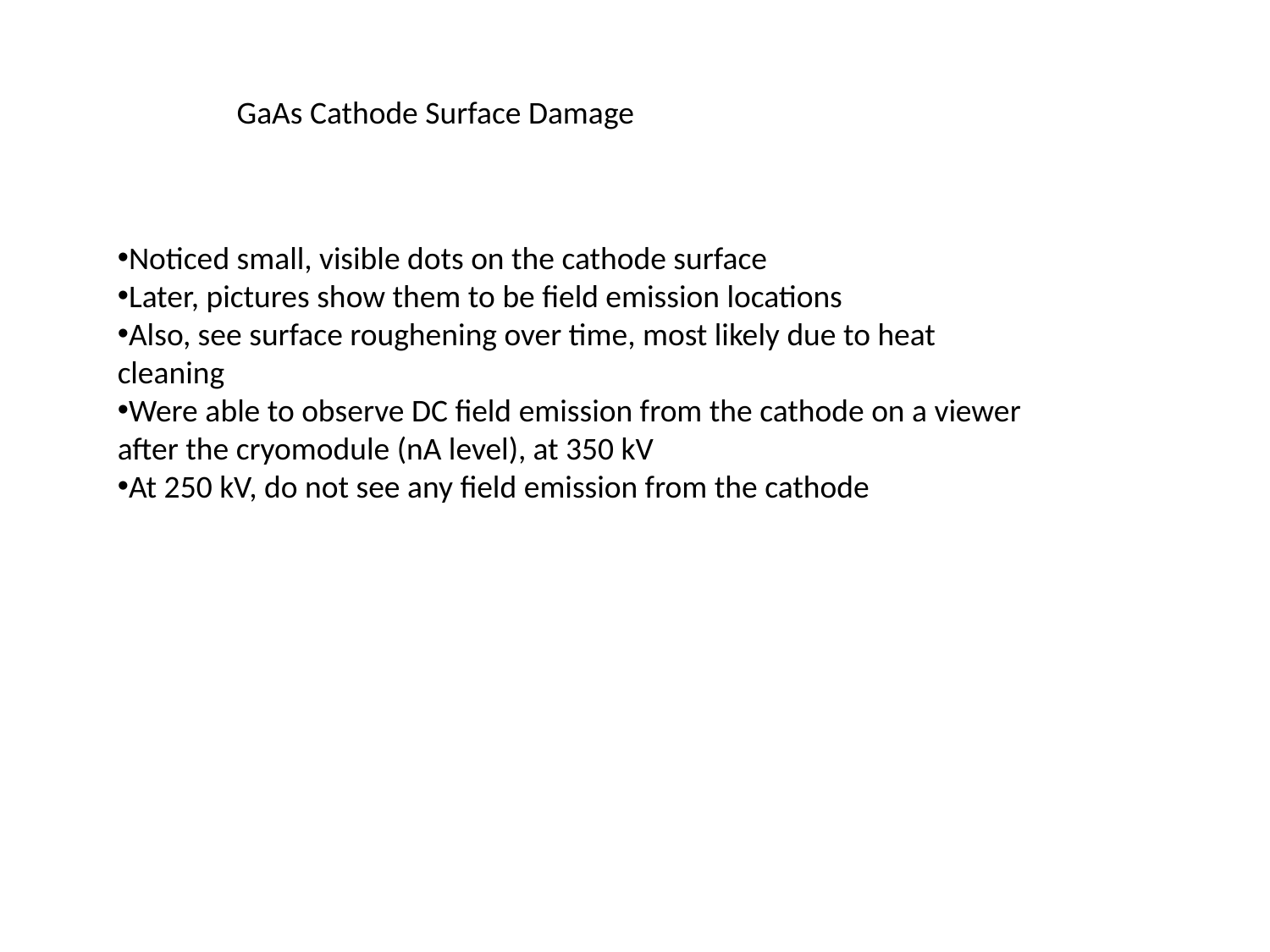

GaAs Cathode Surface Damage
Noticed small, visible dots on the cathode surface
Later, pictures show them to be field emission locations
Also, see surface roughening over time, most likely due to heat cleaning
Were able to observe DC field emission from the cathode on a viewer after the cryomodule (nA level), at 350 kV
At 250 kV, do not see any field emission from the cathode